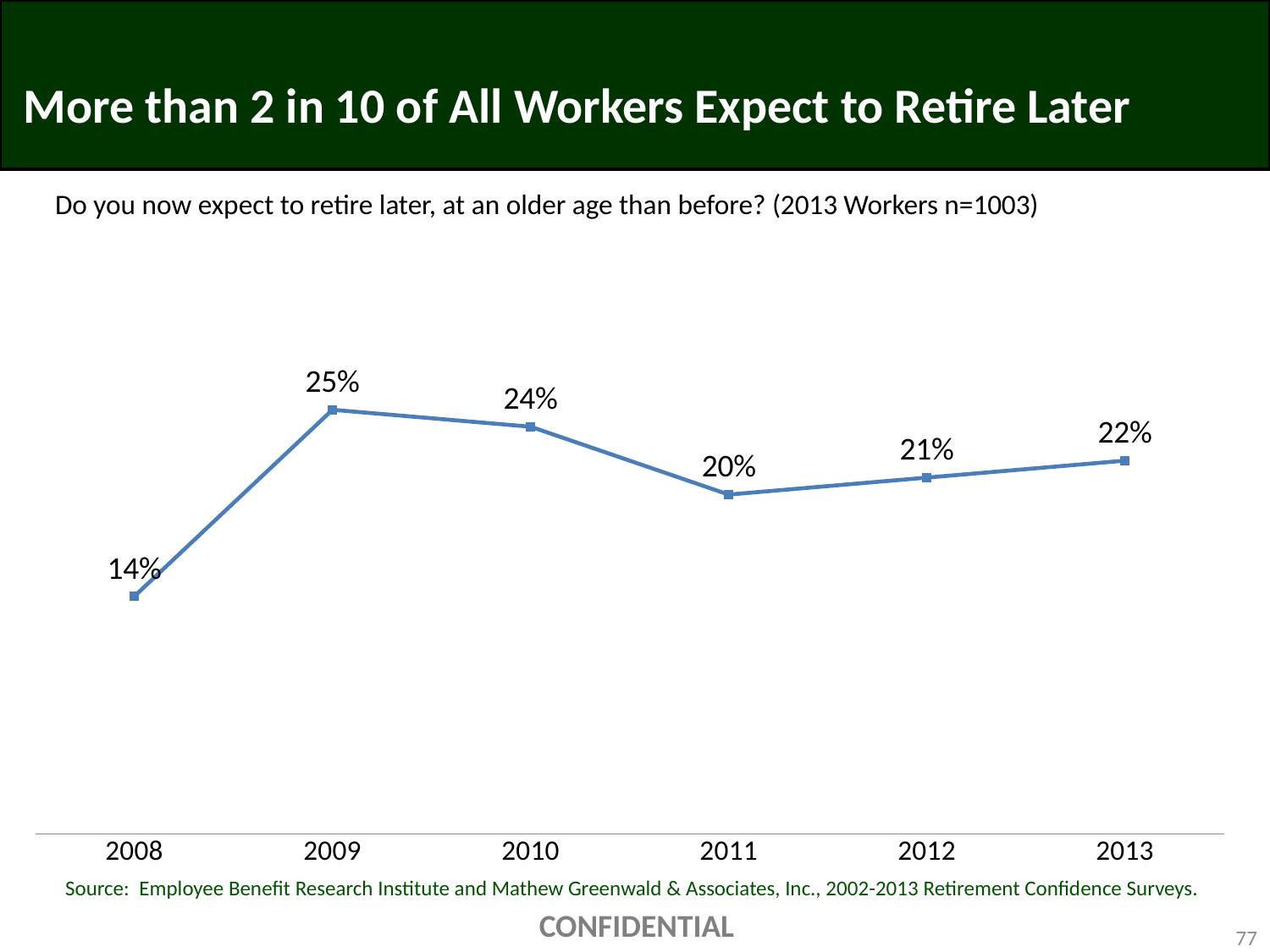

# More than 2 in 10 of All Workers Expect to Retire Later
Do you now expect to retire later, at an older age than before? (2013 Workers n=1003)

### Chart

| Category | Column2 |
|---|---|
| 2008 | 0.14 |
| 2009 | 0.25 |
| 2010 | 0.24 |
| 2011 | 0.2 |
| 2012 | 0.21 |
| 2013 | 0.22 |
Source:  Employee Benefit Research Institute and Mathew Greenwald & Associates, Inc., 2002-2013 Retirement Confidence Surveys.
CONFIDENTIAL
77